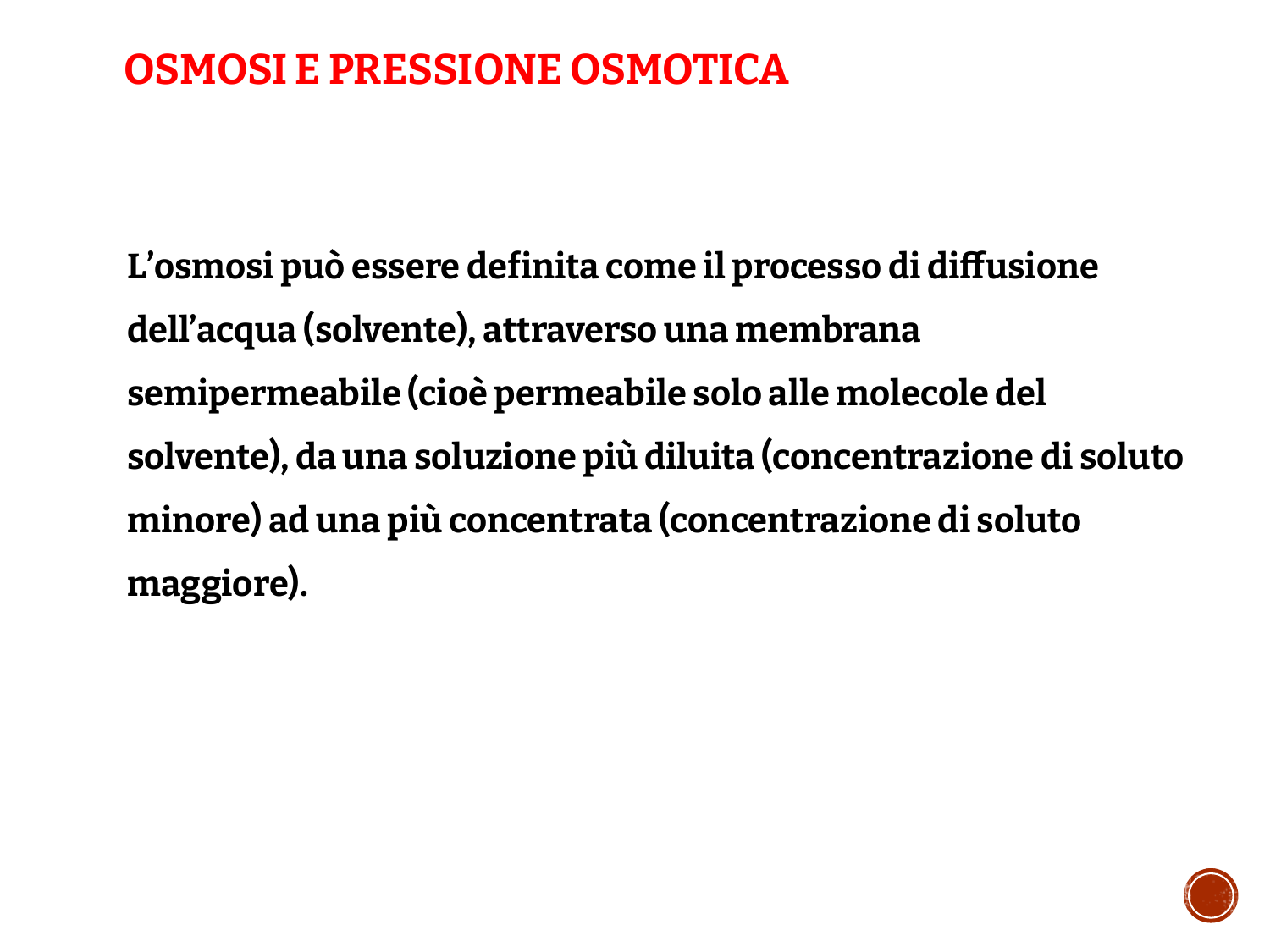

OSMOSI E PRESSIONE OSMOTICA
L’osmosi può essere definita come il processo di diffusione dell’acqua (solvente), attraverso una membrana semipermeabile (cioè permeabile solo alle molecole del solvente), da una soluzione più diluita (concentrazione di soluto minore) ad una più concentrata (concentrazione di soluto maggiore).